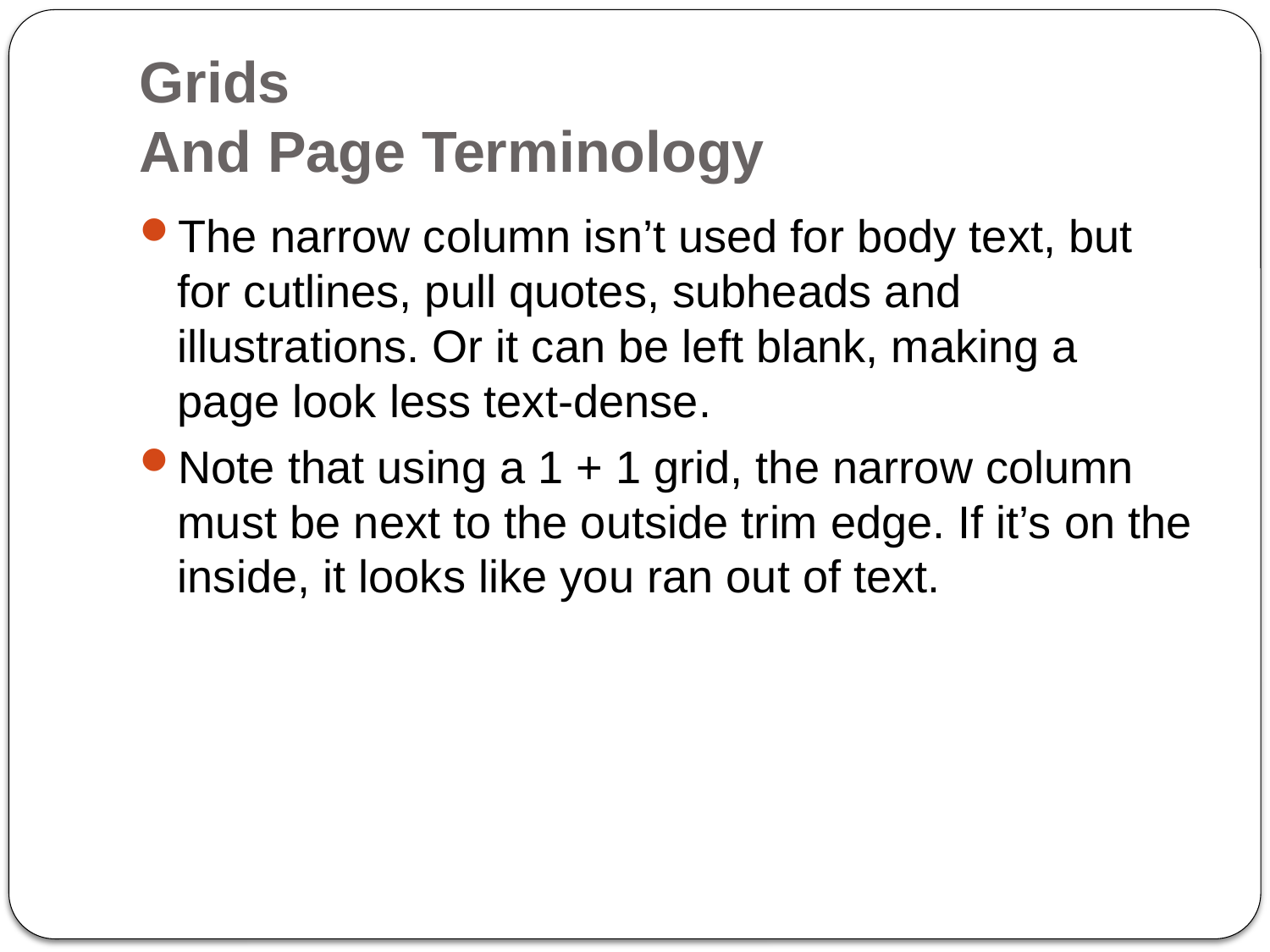

# Grids And Page Terminology
The narrow column isn’t used for body text, but for cutlines, pull quotes, subheads and illustrations. Or it can be left blank, making a page look less text-dense.
Note that using a 1 + 1 grid, the narrow column must be next to the outside trim edge. If it’s on the inside, it looks like you ran out of text.